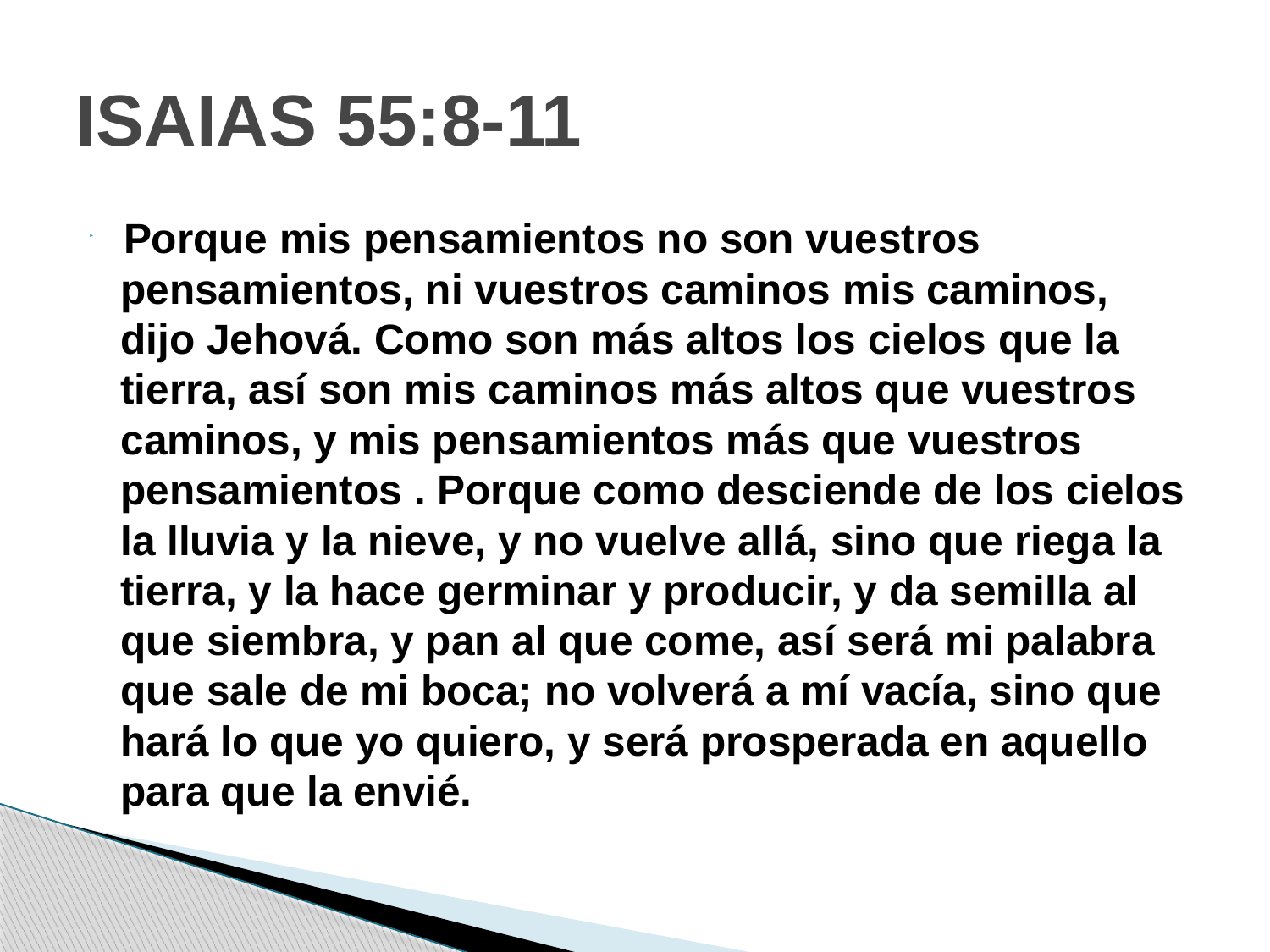

# ISAIAS 55:8-11
 Porque mis pensamientos no son vuestros pensamientos, ni vuestros caminos mis caminos, dijo Jehová. Como son más altos los cielos que la tierra, así son mis caminos más altos que vuestros caminos, y mis pensamientos más que vuestros pensamientos . Porque como desciende de los cielos la lluvia y la nieve, y no vuelve allá, sino que riega la tierra, y la hace germinar y producir, y da semilla al que siembra, y pan al que come, así será mi palabra que sale de mi boca; no volverá a mí vacía, sino que hará lo que yo quiero, y será prosperada en aquello para que la envié.